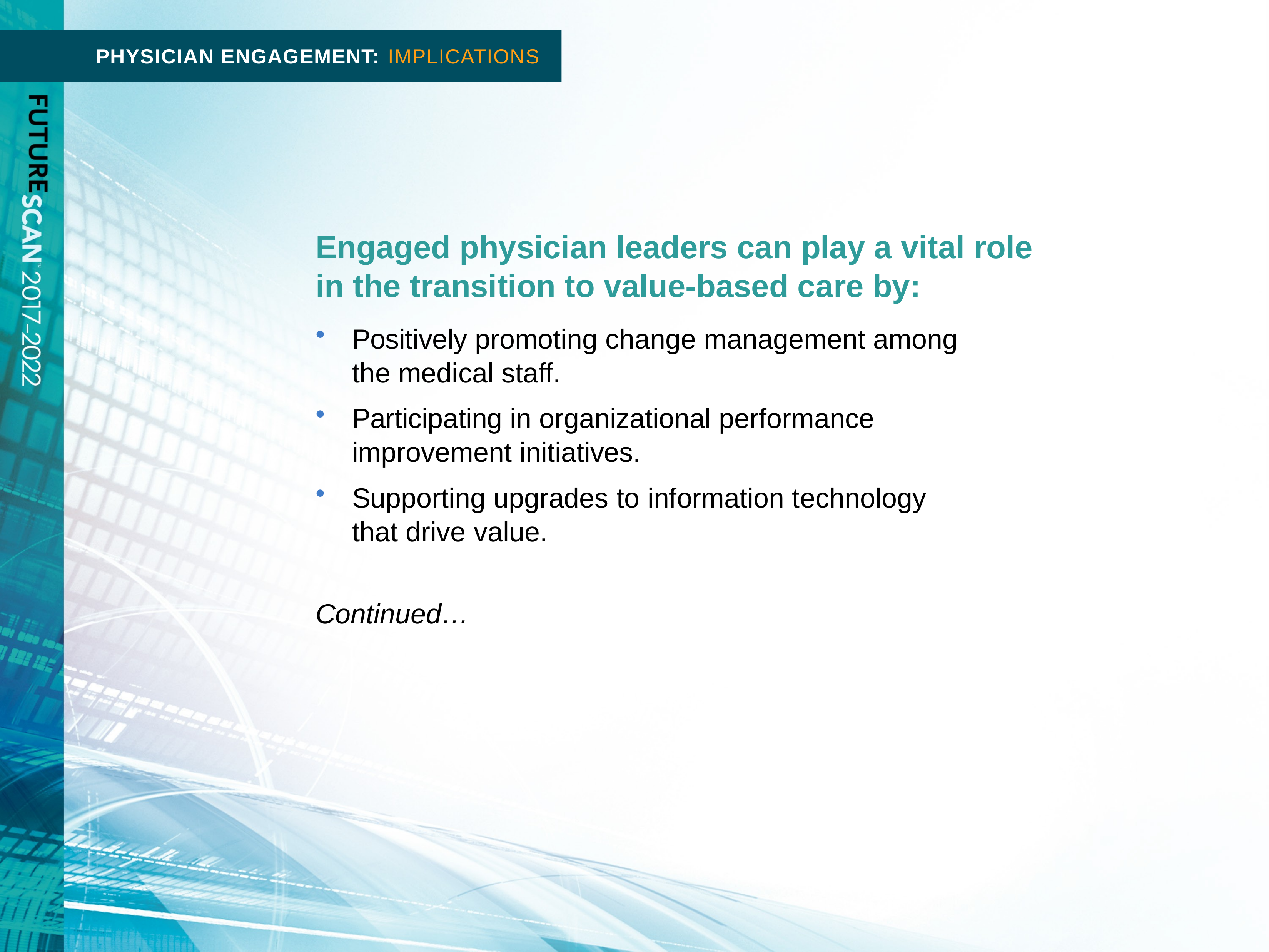

PHYSICIAN ENGAGEMENT: IMPLICATIONS
Engaged physician leaders can play a vital role
in the transition to value-based care by:
Positively promoting change management among  the medical staff.
Participating in organizational performance  improvement initiatives.
Supporting upgrades to information technology  that drive value.

Continued…